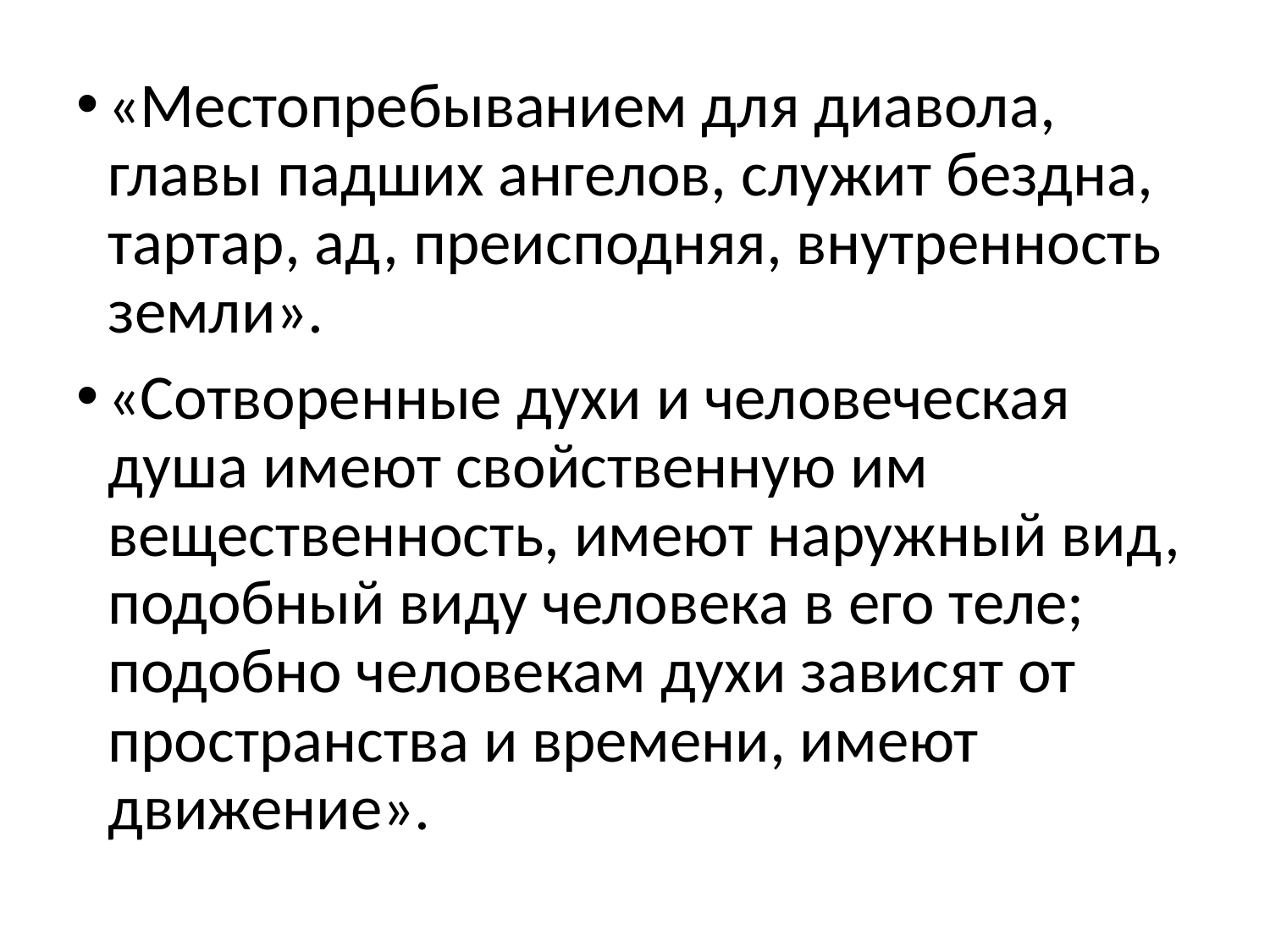

«Местопребыванием для диавола, главы падших ангелов, служит бездна, тартар, ад, преисподняя, внутренность земли».
«Сотворенные духи и человеческая душа имеют свойственную им вещественность, имеют наружный вид, подобный виду человека в его теле; подобно человекам духи зависят от пространства и времени, имеют движение».